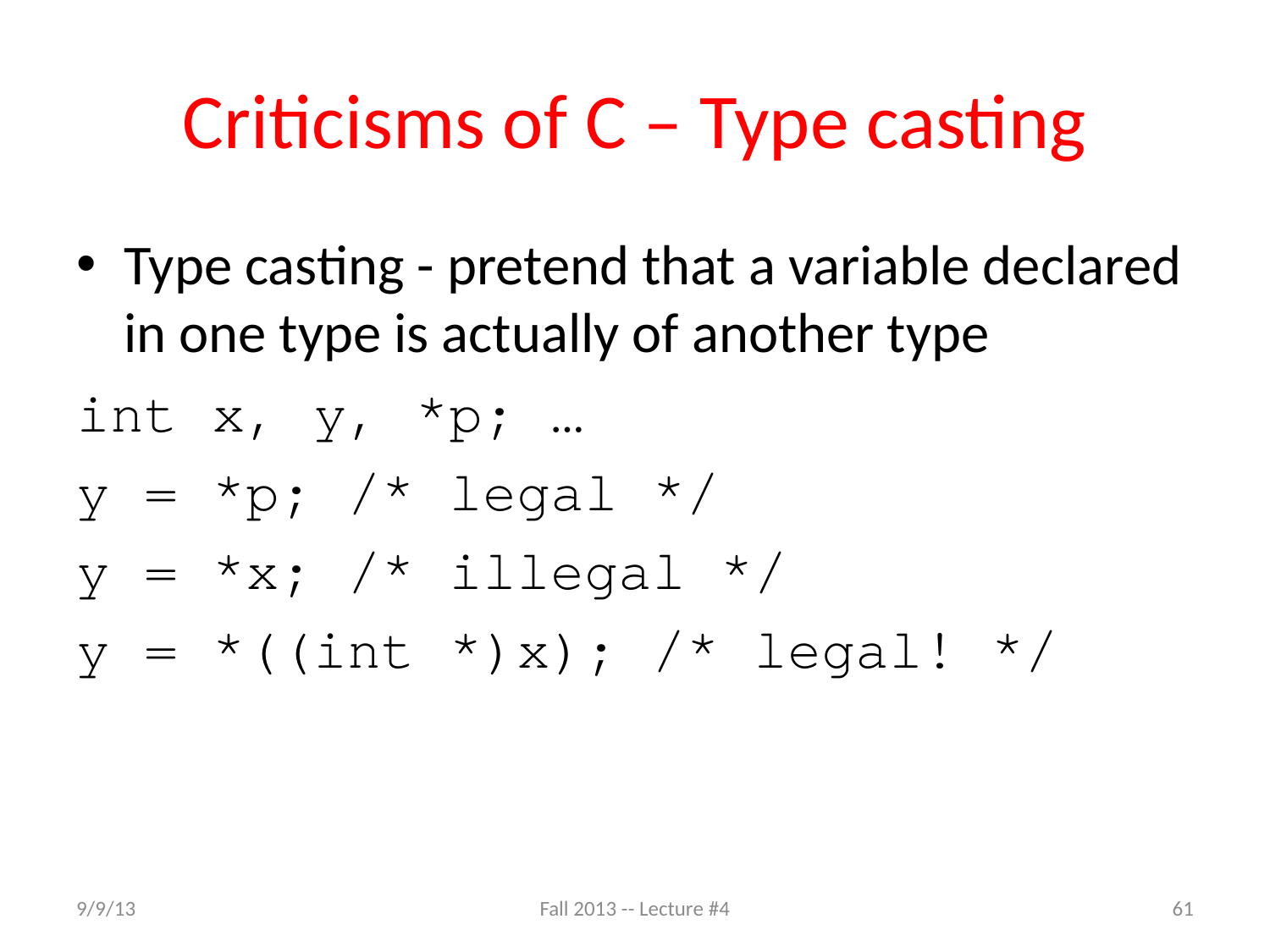

# Criticisms of C – Type casting
Type casting - pretend that a variable declared in one type is actually of another type
int x, y, *p; …
y = *p; /* legal */
y = *x; /* illegal */
y = *((int *)x); /* legal! */

9/9/13
Fall 2013 -- Lecture #4
61